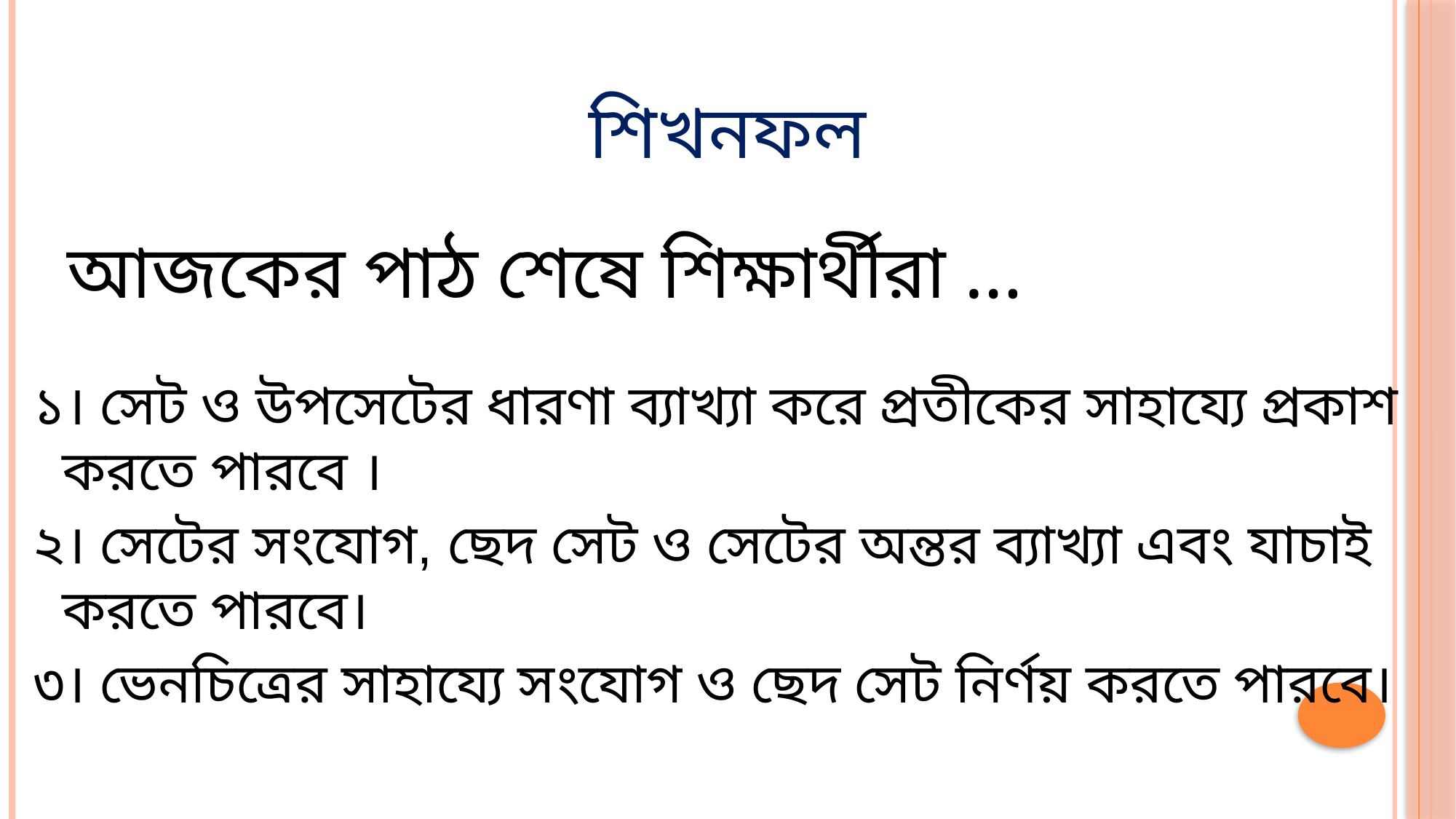

# শিখনফল
আজকের পাঠ শেষে শিক্ষার্থীরা …

১। সেট ও উপসেটের ধারণা ব্যাখ্যা করে প্রতীকের সাহায্যে প্রকাশ করতে পারবে ।
২। সেটের সংযোগ, ছেদ সেট ও সেটের অন্তর ব্যাখ্যা এবং যাচাই করতে পারবে।
৩। ভেনচিত্রের সাহায্যে সংযোগ ও ছেদ সেট নির্ণয় করতে পারবে।